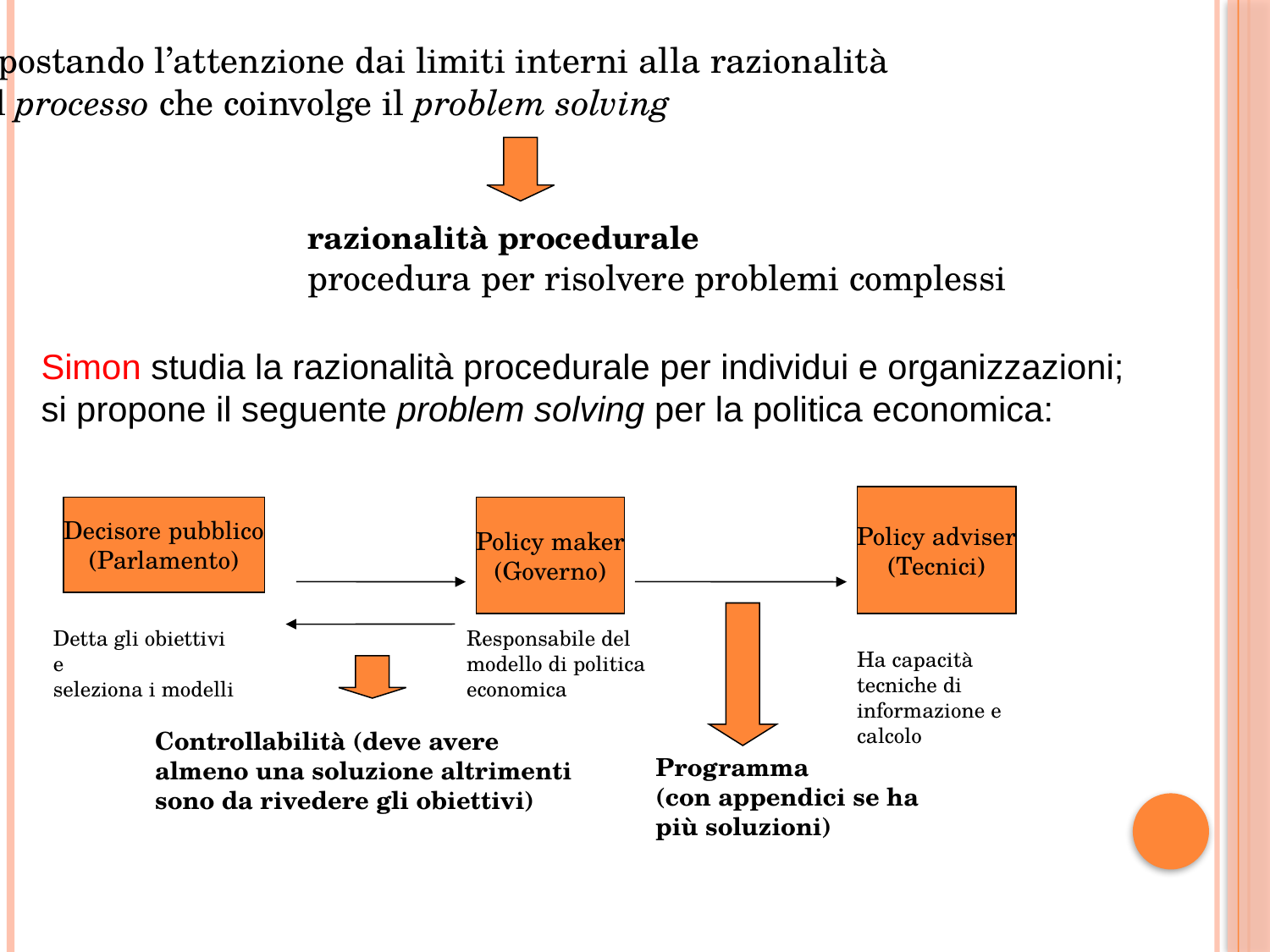

Spostando l’attenzione dai limiti interni alla razionalità
al processo che coinvolge il problem solving

razionalità procedurale
procedura per risolvere problemi complessi
Simon studia la razionalità procedurale per individui e organizzazioni;
si propone il seguente problem solving per la politica economica:
Policy adviser
(Tecnici)
Decisore pubblico
(Parlamento)
Policy maker
(Governo)

Detta gli obiettivi
e
seleziona i modelli
Responsabile del
modello di politica
economica

Ha capacità tecniche di informazione e
calcolo

Controllabilità (deve avere
almeno una soluzione altrimenti
sono da rivedere gli obiettivi)

Programma
(con appendici se ha
più soluzioni)